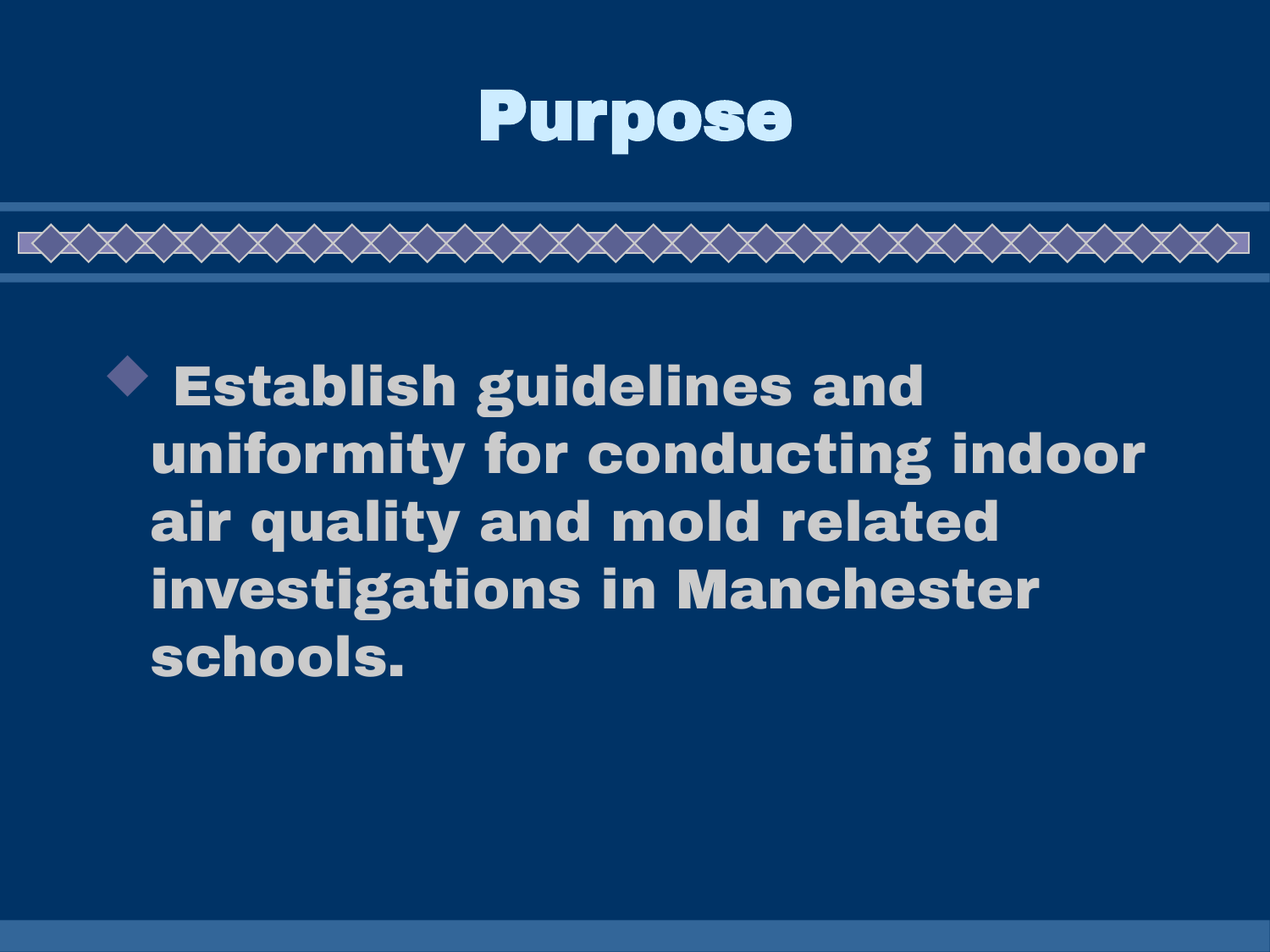

# Purpose
 Establish guidelines and uniformity for conducting indoor air quality and mold related investigations in Manchester schools.